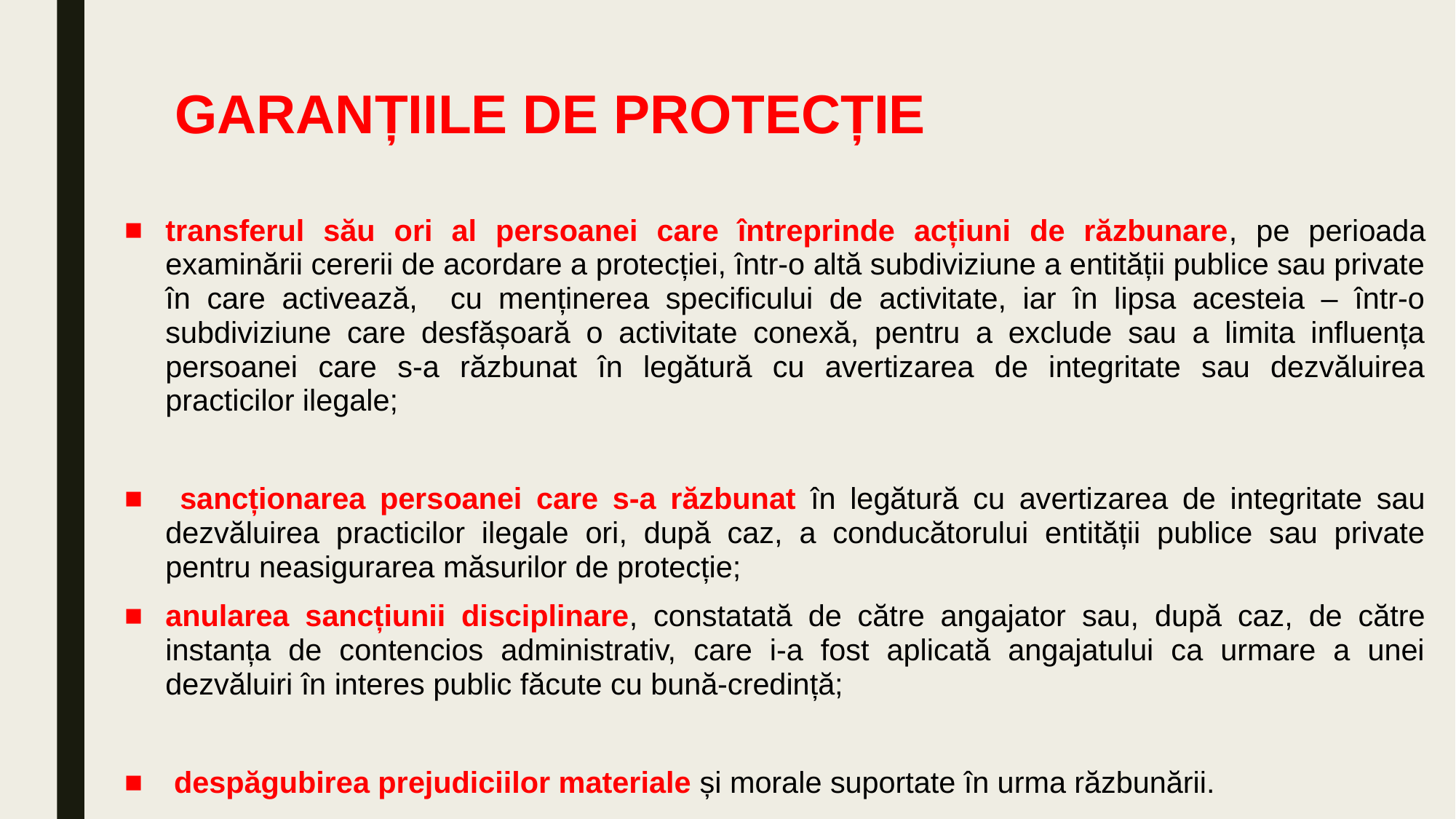

# GARANȚIILE DE PROTECȚIE

transferul său ori al persoanei care întreprinde acțiuni de răzbunare, pe perioada examinării cererii de acordare a protecției, într-o altă subdiviziune a entității publice sau private în care activează,  cu menținerea specificului de activitate, iar în lipsa acesteia – într-o subdiviziune care desfășoară o activitate conexă, pentru a exclude sau a limita influența persoanei care s-a răzbunat în legătură cu avertizarea de integritate sau dezvăluirea practicilor ilegale;

 sancționarea persoanei care s-a răzbunat în legătură cu avertizarea de integritate sau dezvăluirea practicilor ilegale ori, după caz, a conducătorului entității publice sau private pentru neasigurarea măsurilor de protecție;
anularea sancțiunii disciplinare, constatată de către angajator sau, după caz, de către instanța de contencios administrativ, care i-a fost aplicată angajatului ca urmare a unei dezvăluiri în interes public făcute cu bună-credință;

 despăgubirea prejudiciilor materiale și morale suportate în urma răzbunării.